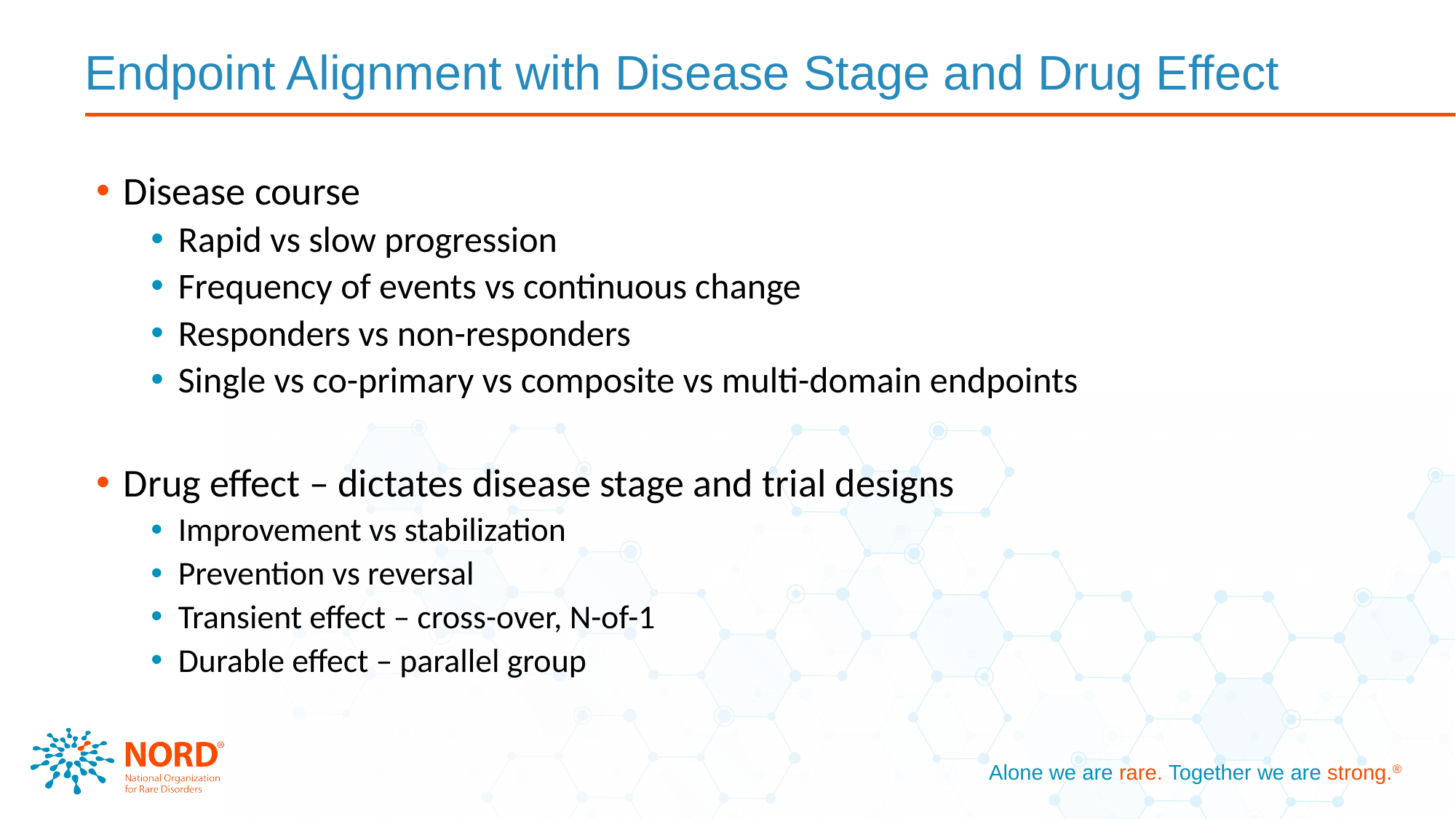

# Endpoint Alignment with Disease Stage and Drug Effect
Disease course
Rapid vs slow progression
Frequency of events vs continuous change
Responders vs non-responders
Single vs co-primary vs composite vs multi-domain endpoints

Drug effect – dictates disease stage and trial designs
Improvement vs stabilization
Prevention vs reversal
Transient effect – cross-over, N-of-1
Durable effect – parallel group